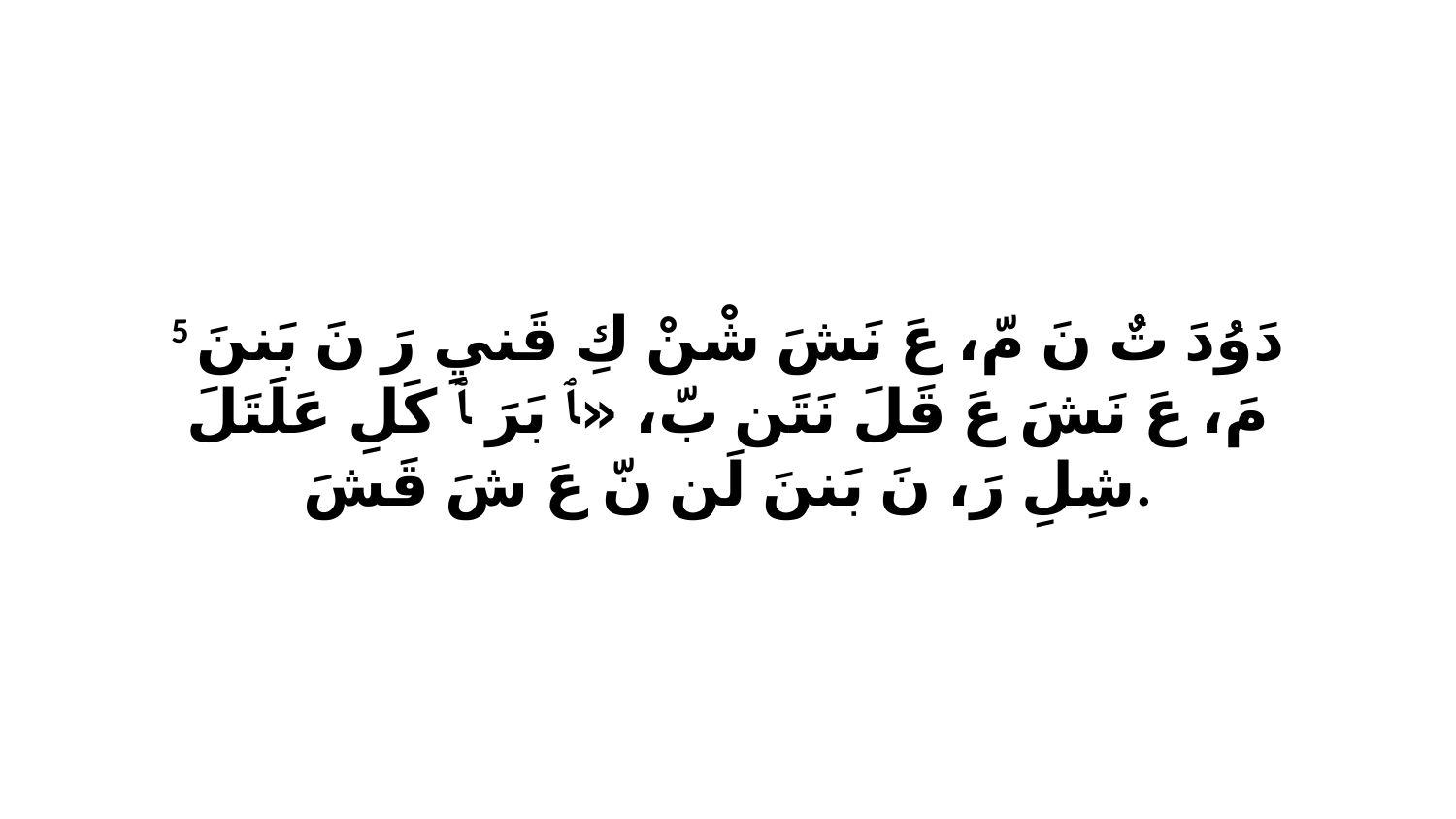

5 دَوُدَ تٌ نَ مّ، عَ نَشَ شْنْ كِ قَنيِ رَ نَ بَننَ مَ، عَ نَشَ عَ قَلَ نَتَن بّ، «ﭑ بَرَ ﭑ كَلِ عَلَتَلَ شِلِ رَ، نَ بَننَ لَن نّ عَ شَ قَشَ.